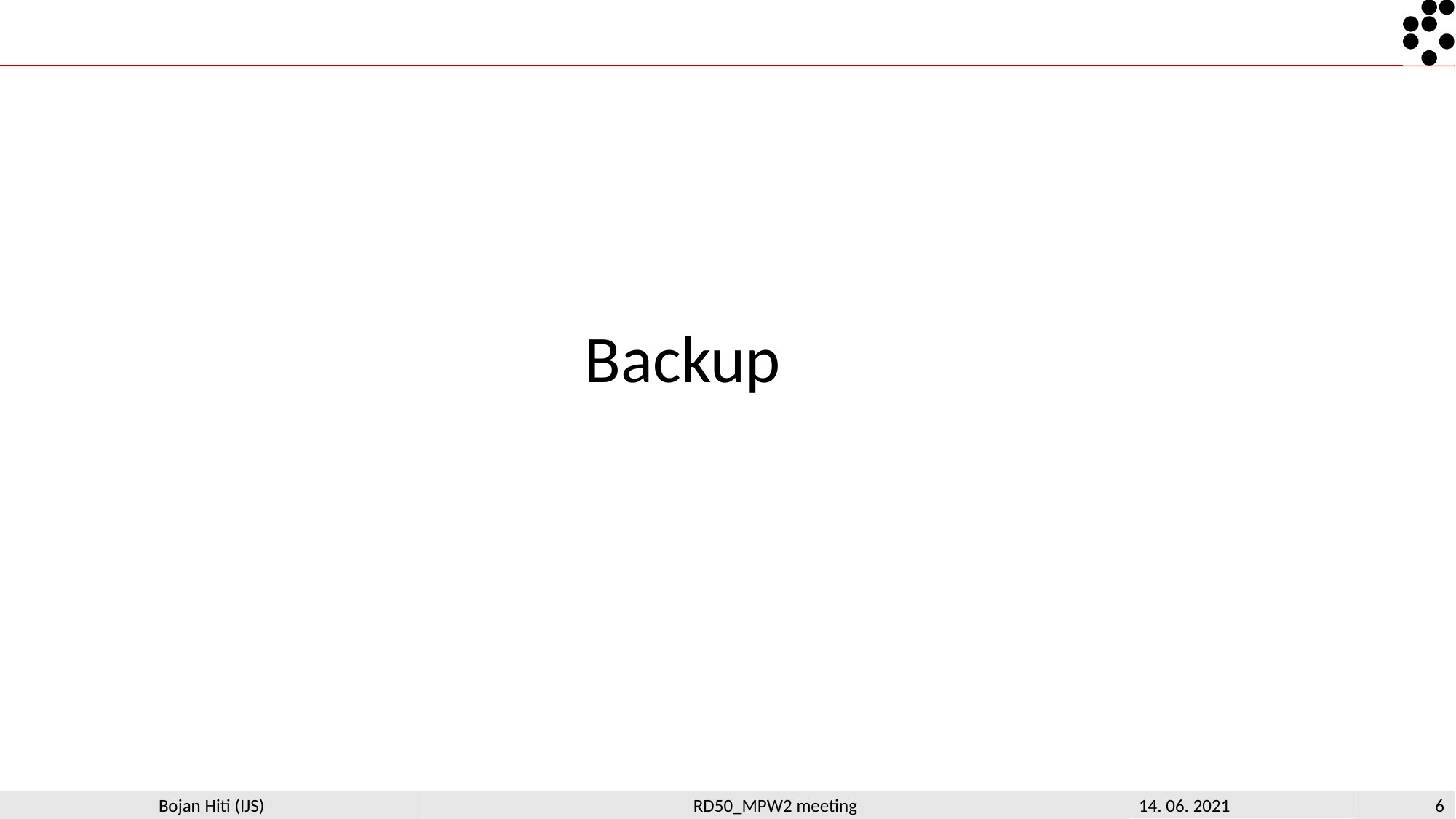

#
Backup
RD50_MPW2 meeting
14. 06. 2021
6